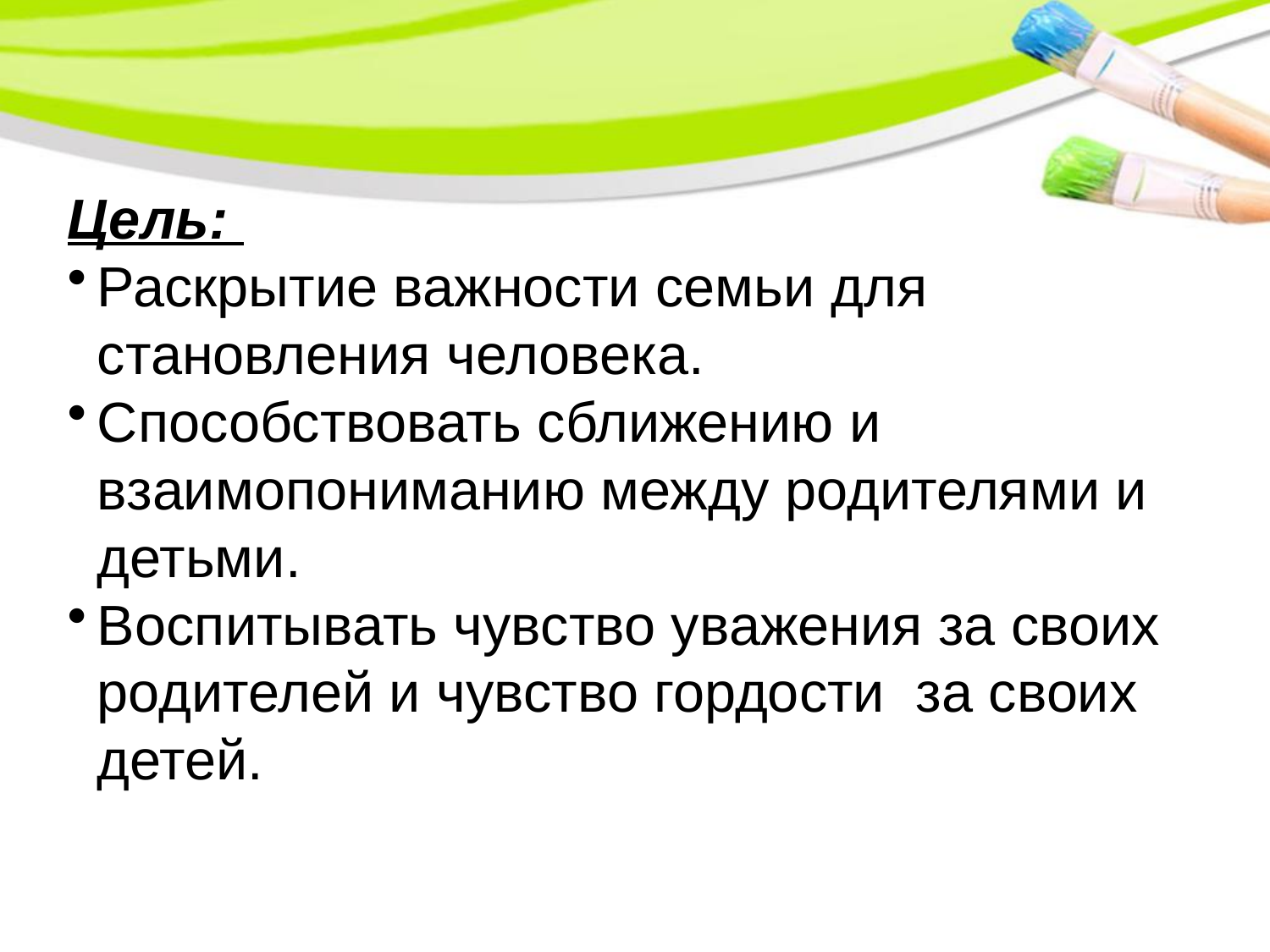

Цель:
Раскрытие важности семьи для становления человека.
Способствовать сближению и взаимопониманию между родителями и детьми.
Воспитывать чувство уважения за своих родителей и чувство гордости  за своих детей.